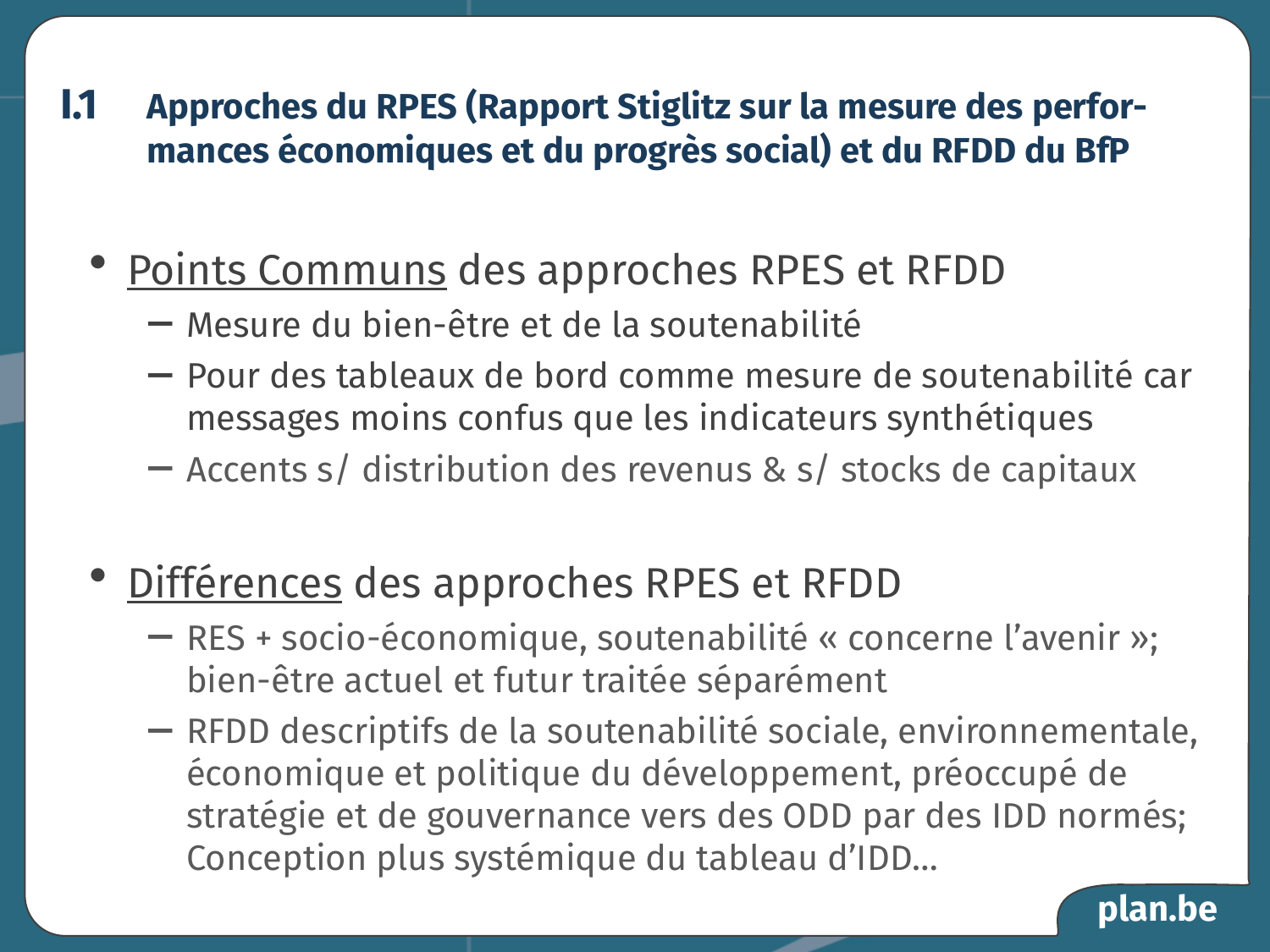

# I.1 	Approches du RPES (Rapport Stiglitz sur la mesure des perfor-mances économiques et du progrès social) et du RFDD du BfP
Points Communs des approches RPES et RFDD
Mesure du bien-être et de la soutenabilité
Pour des tableaux de bord comme mesure de soutenabilité car messages moins confus que les indicateurs synthétiques
Accents s/ distribution des revenus & s/ stocks de capitaux

Différences des approches RPES et RFDD
RES + socio-économique, soutenabilité « concerne l’avenir »; bien-être actuel et futur traitée séparément
RFDD descriptifs de la soutenabilité sociale, environnementale, économique et politique du développement, préoccupé de stratégie et de gouvernance vers des ODD par des IDD normés;  Conception plus systémique du tableau d’IDD…